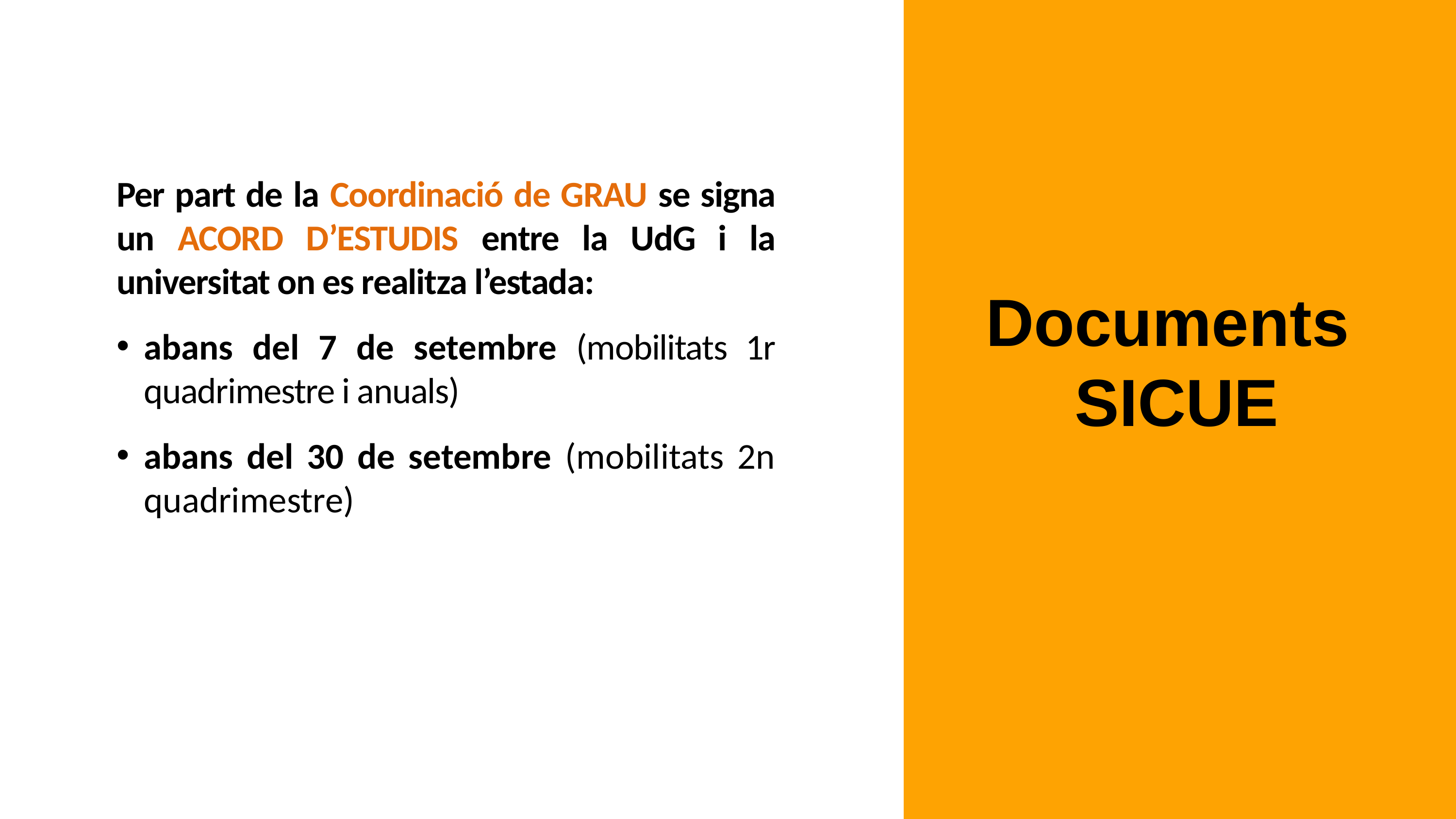

Per part de la Coordinació de GRAU se signa un ACORD D’ESTUDIS entre la UdG i la universitat on es realitza l’estada:
abans del 7 de setembre (mobilitats 1r quadrimestre i anuals)
abans del 30 de setembre (mobilitats 2n quadrimestre)

# Documents SICUE